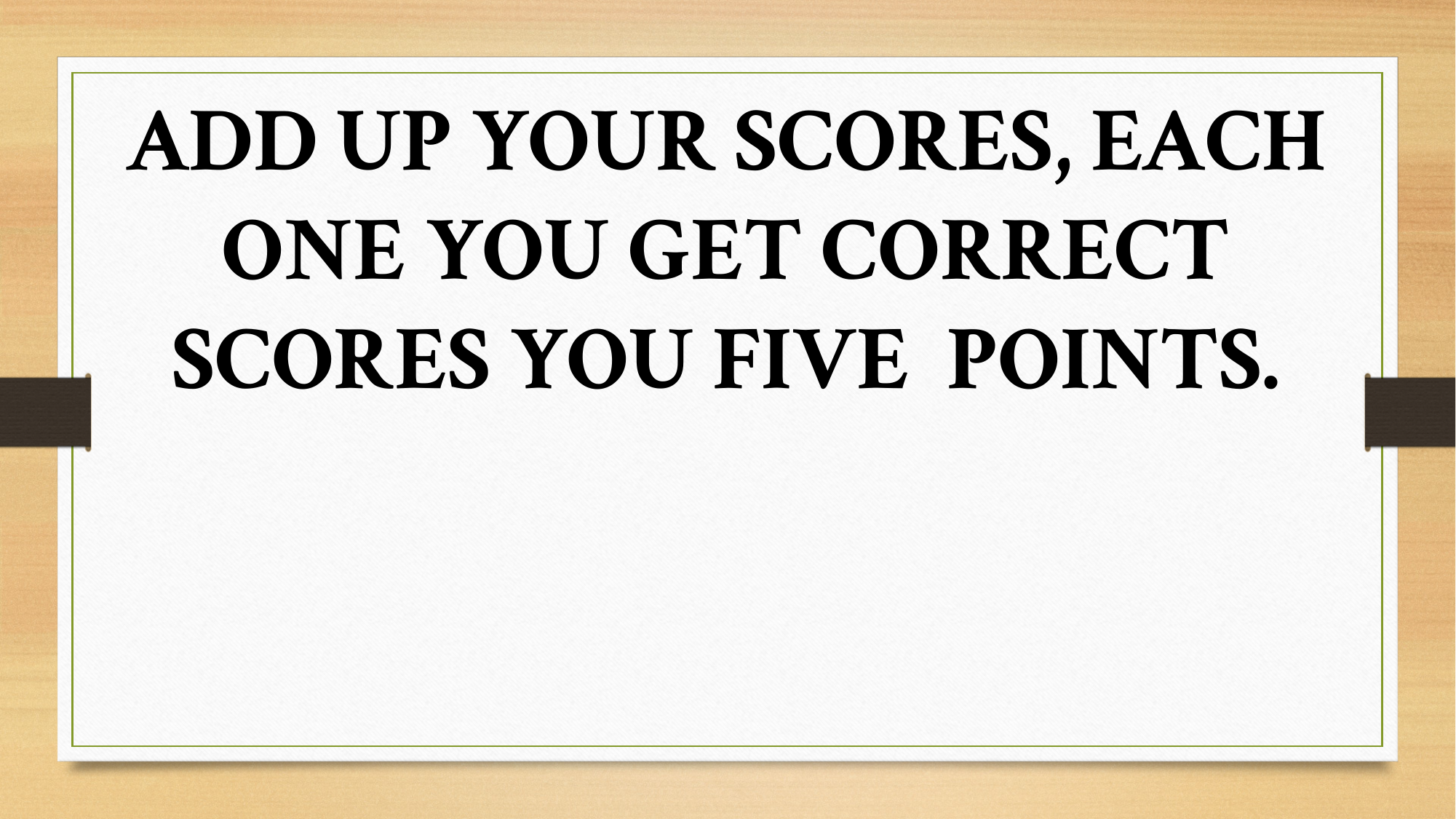

ADD UP YOUR SCORES, EACH ONE YOU GET CORRECT SCORES YOU FIVE  POINTS.